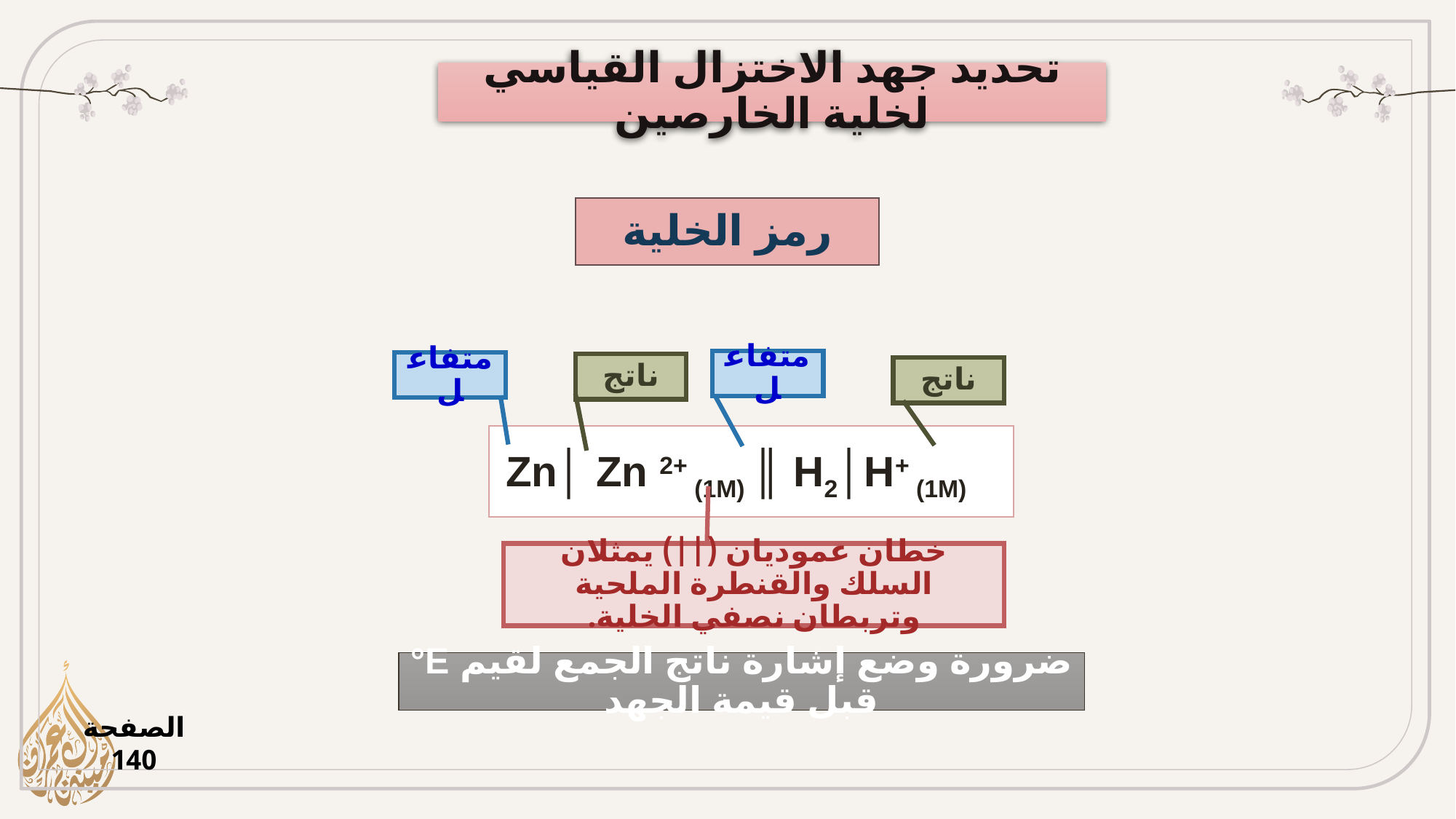

تحديد جهد الاختزال القياسي لخلية الخارصين
رمز الخلية
متفاعل
متفاعل
ناتج
ناتج
Zn│ Zn 2+ (1M) ║ H2│H+ (1M)
خطان عموديان (||) يمثلان السلك والقنطرة الملحية وتربطان نصفي الخلية.
ضرورة وضع إشارة ناتج الجمع لقيم E° قبل قيمة الجهد
الصفحة 140